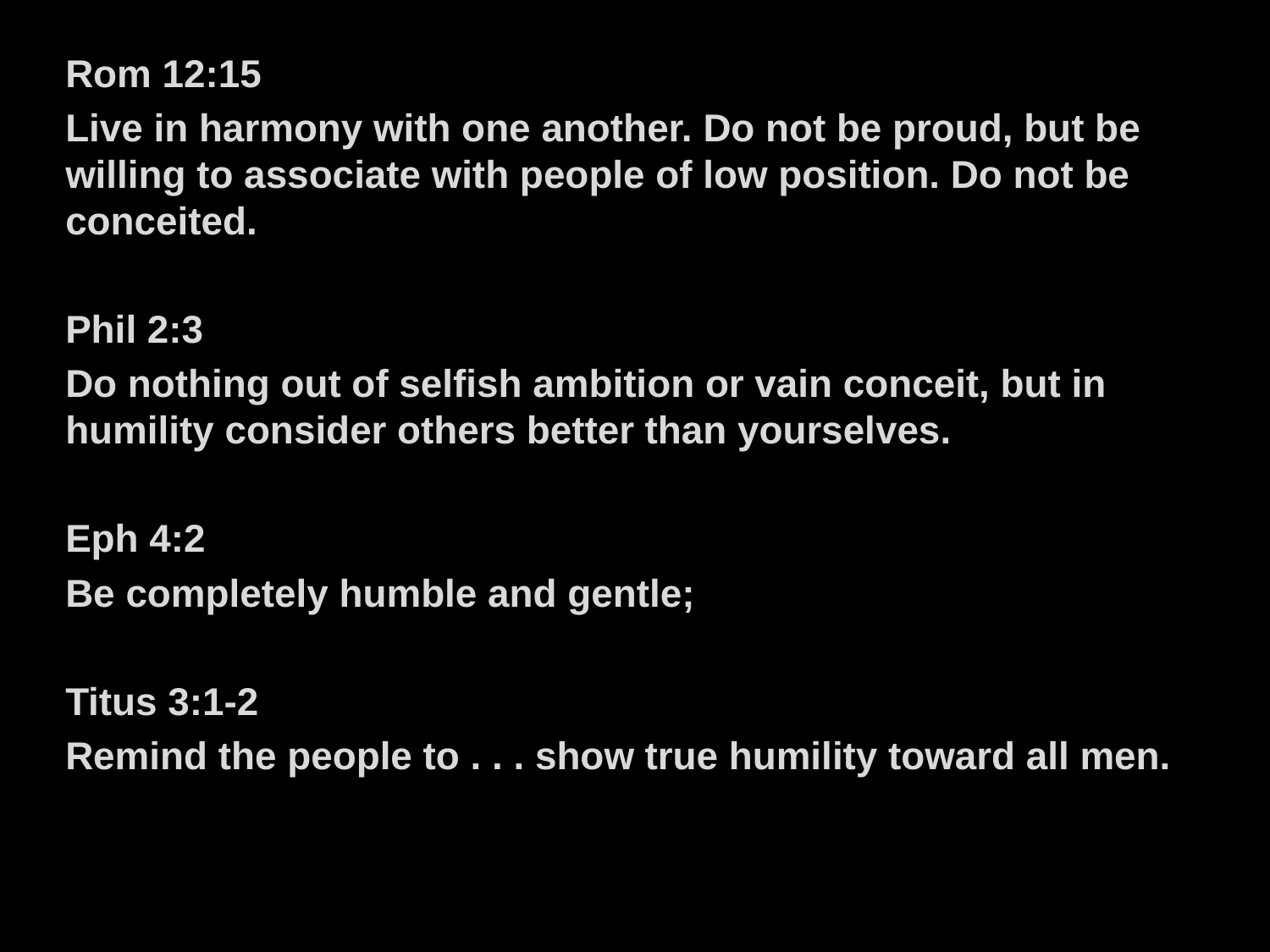

Rom 12:15
Live in harmony with one another. Do not be proud, but be willing to associate with people of low position. Do not be conceited.

Phil 2:3
Do nothing out of selfish ambition or vain conceit, but in humility consider others better than yourselves.

Eph 4:2
Be completely humble and gentle;

Titus 3:1-2
Remind the people to . . . show true humility toward all men.